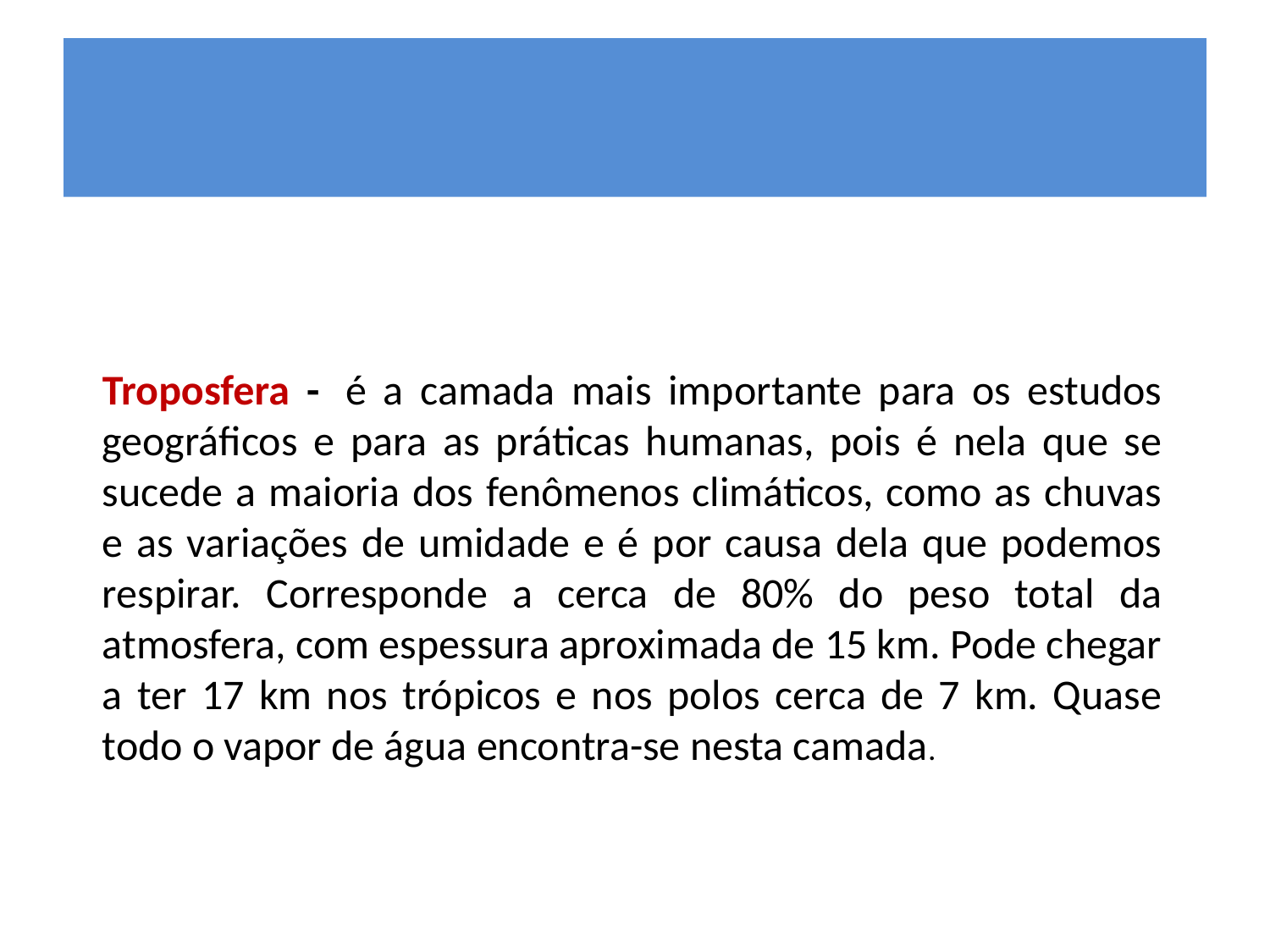

#

Troposfera -  é a camada mais importante para os estudos geográficos e para as práticas humanas, pois é nela que se sucede a maioria dos fenômenos climáticos, como as chuvas e as variações de umidade e é por causa dela que podemos respirar. Corresponde a cerca de 80% do peso total da atmosfera, com espessura aproximada de 15 km. Pode chegar a ter 17 km nos trópicos e nos polos cerca de 7 km. Quase todo o vapor de água encontra-se nesta camada.